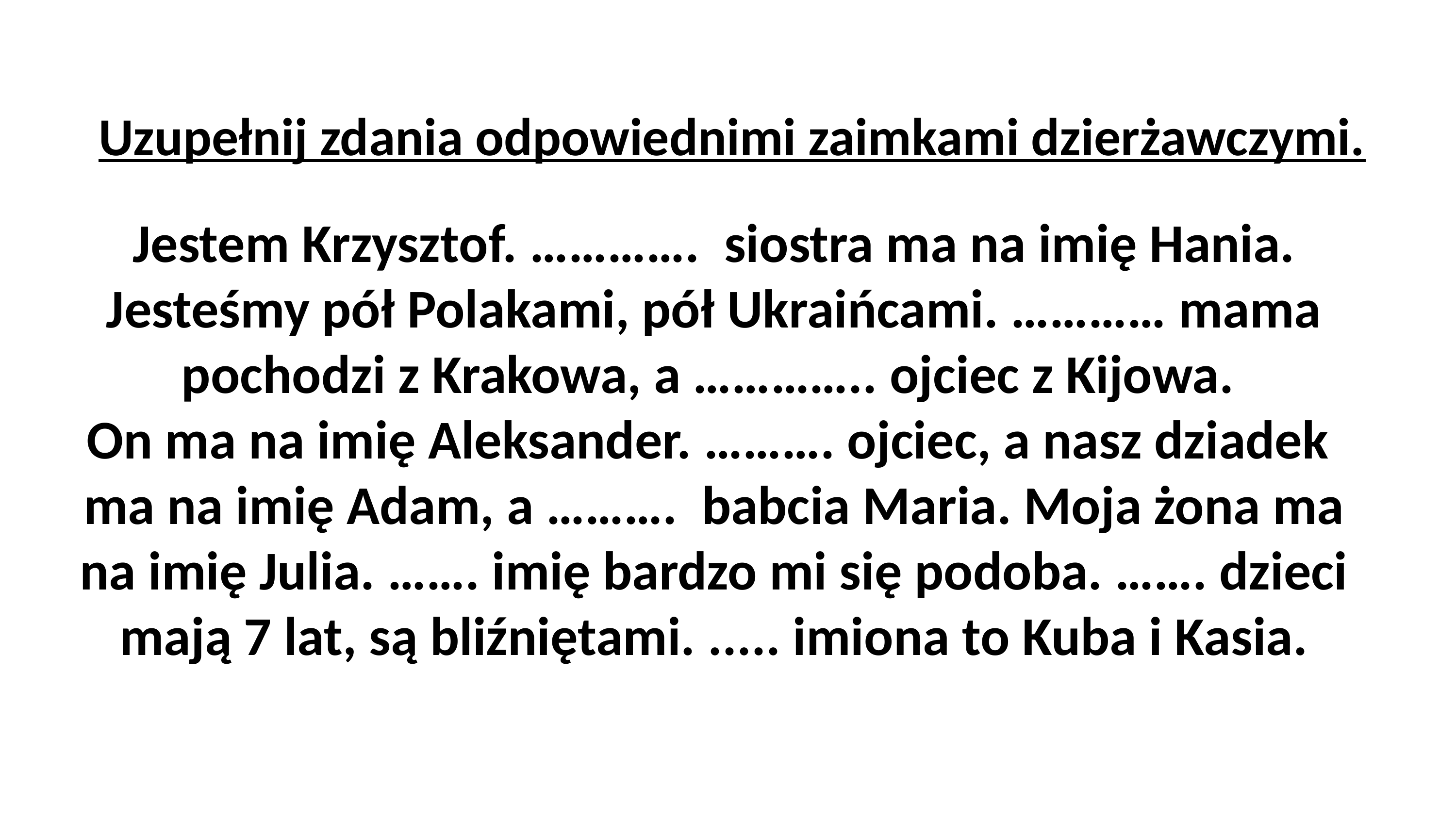

Uzupełnij zdania odpowiednimi zaimkami dzierżawczymi.
# Jestem Krzysztof. ………….  siostra ma na imię Hania. Jesteśmy pół Polakami, pół Ukraińcami. ………… mama pochodzi z Krakowa, a ………….. ojciec z Kijowa. On ma na imię Aleksander. ………. ojciec, a nasz dziadek  ma na imię Adam, a ……….  babcia Maria. Moja żona ma na imię Julia. ……. imię bardzo mi się podoba. ……. dzieci mają 7 lat, są bliźniętami. ..... imiona to Kuba i Kasia.